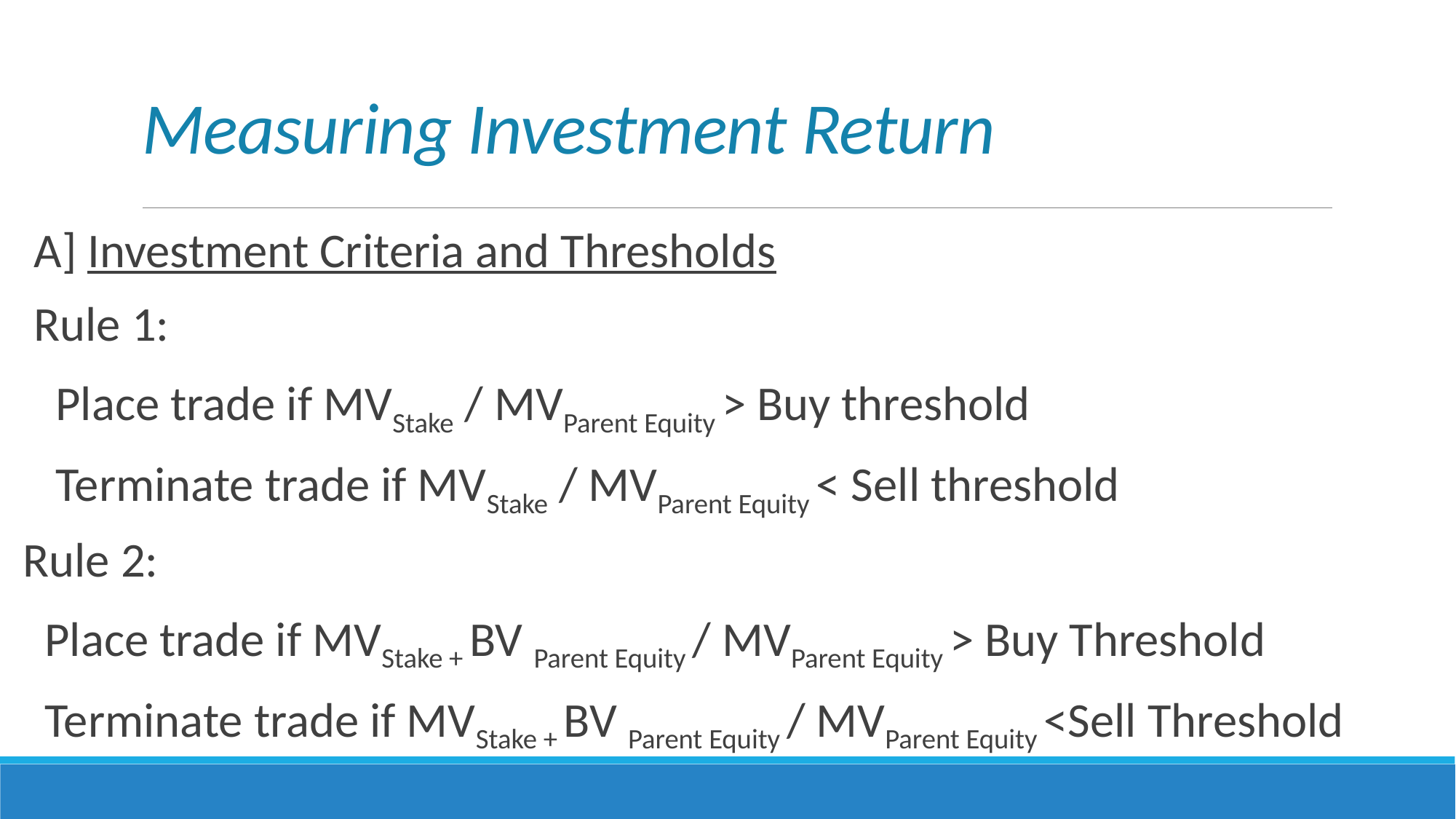

# Measuring Investment Return
A] Investment Criteria and Thresholds
Rule 1:
  Place trade if MVStake / MVParent Equity > Buy threshold
  Terminate trade if MVStake / MVParent Equity < Sell threshold
Rule 2:
  Place trade if MVStake + BV Parent Equity / MVParent Equity > Buy Threshold
  Terminate trade if MVStake + BV Parent Equity / MVParent Equity <Sell Threshold